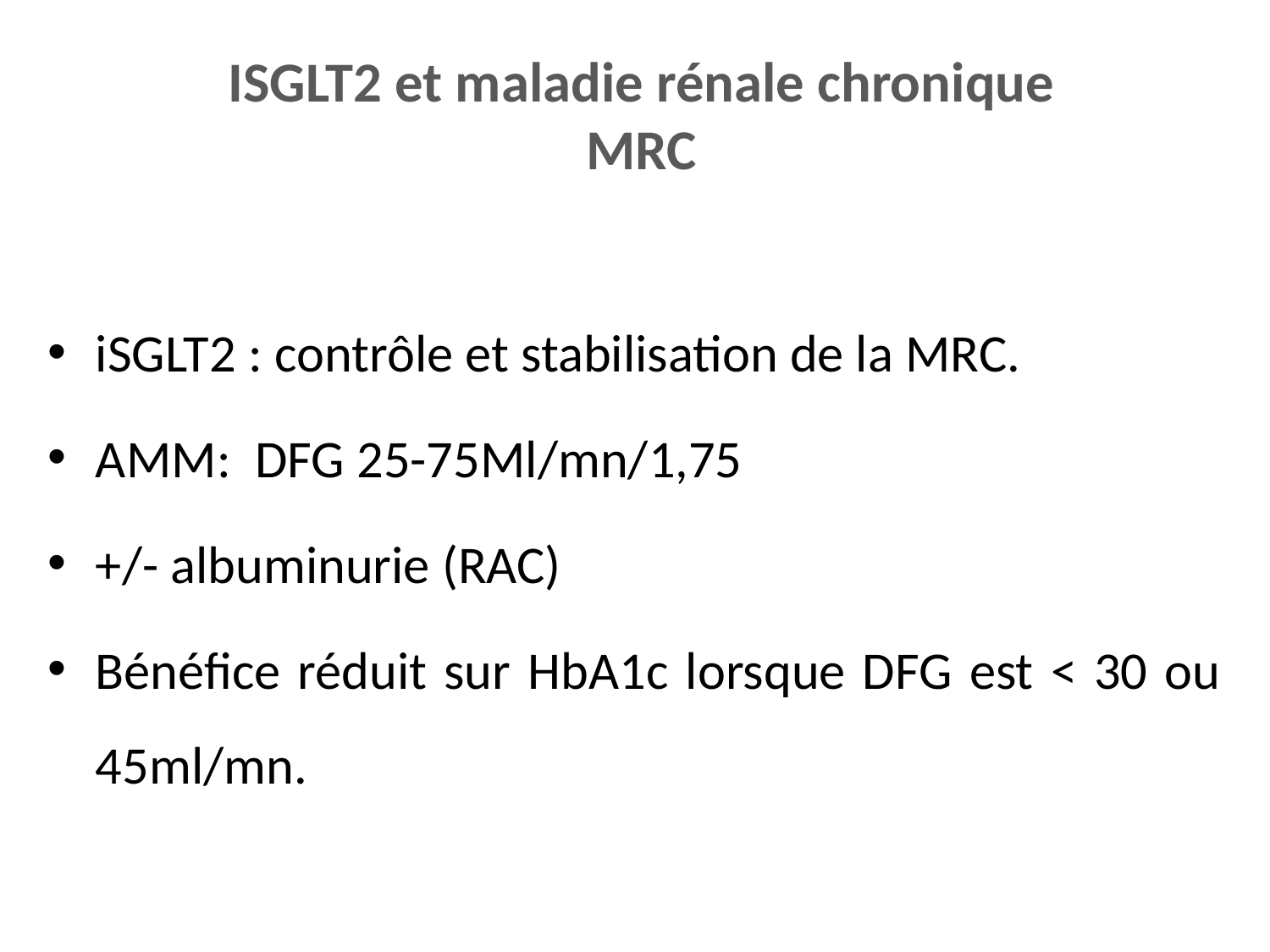

# ISGLT2 et maladie rénale chronique MRC
iSGLT2 : contrôle et stabilisation de la MRC.
AMM:  DFG 25-75Ml/mn/1,75
+/- albuminurie (RAC)
Bénéfice réduit sur HbA1c lorsque DFG est < 30 ou 45ml/mn.